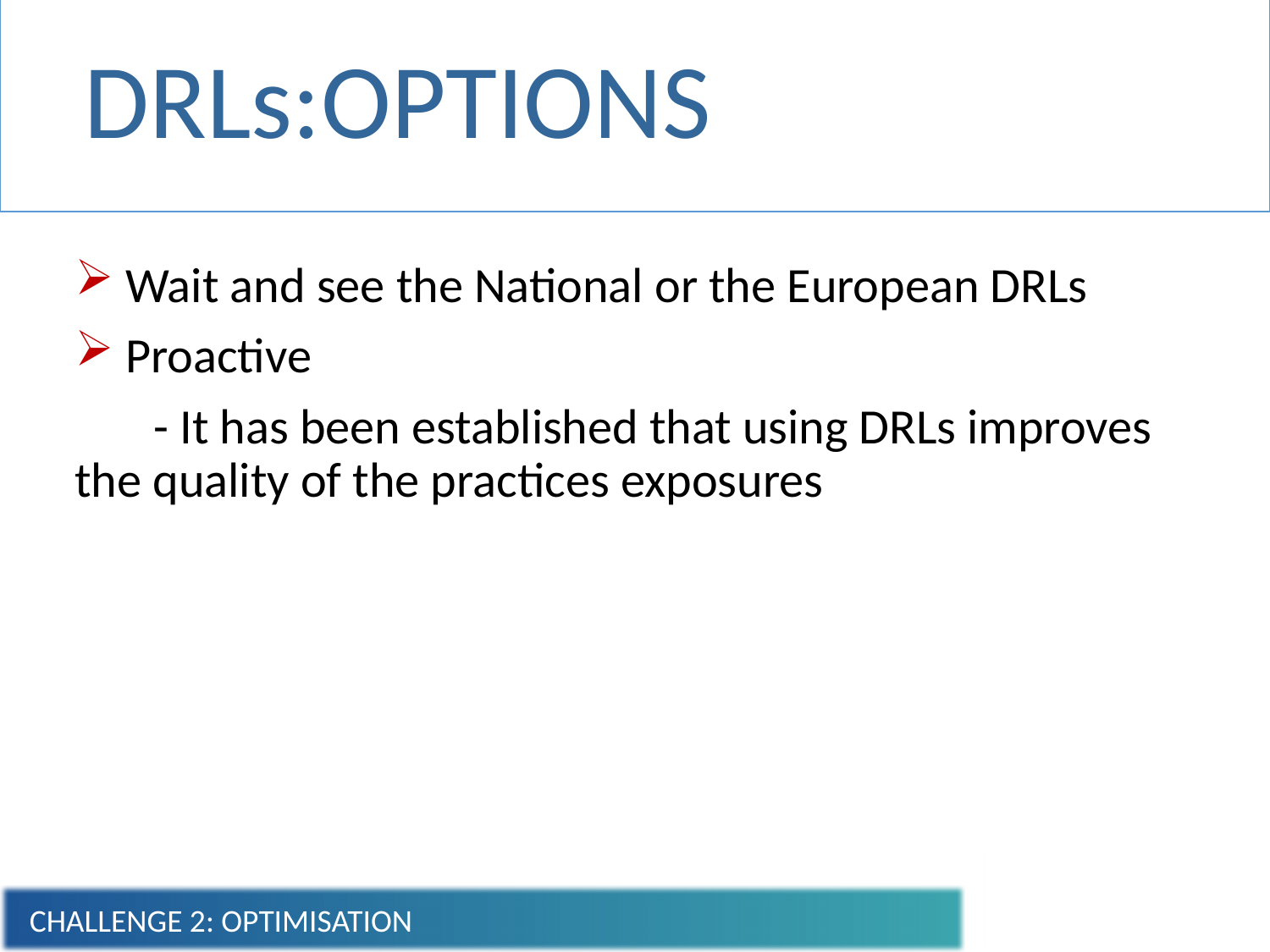

# DRLs:OPTIONS
 Wait and see the National or the European DRLs
 Proactive
       - It has been established that using DRLs improves the quality of the practices exposures

CHALLENGE 2: OPTIMISATION